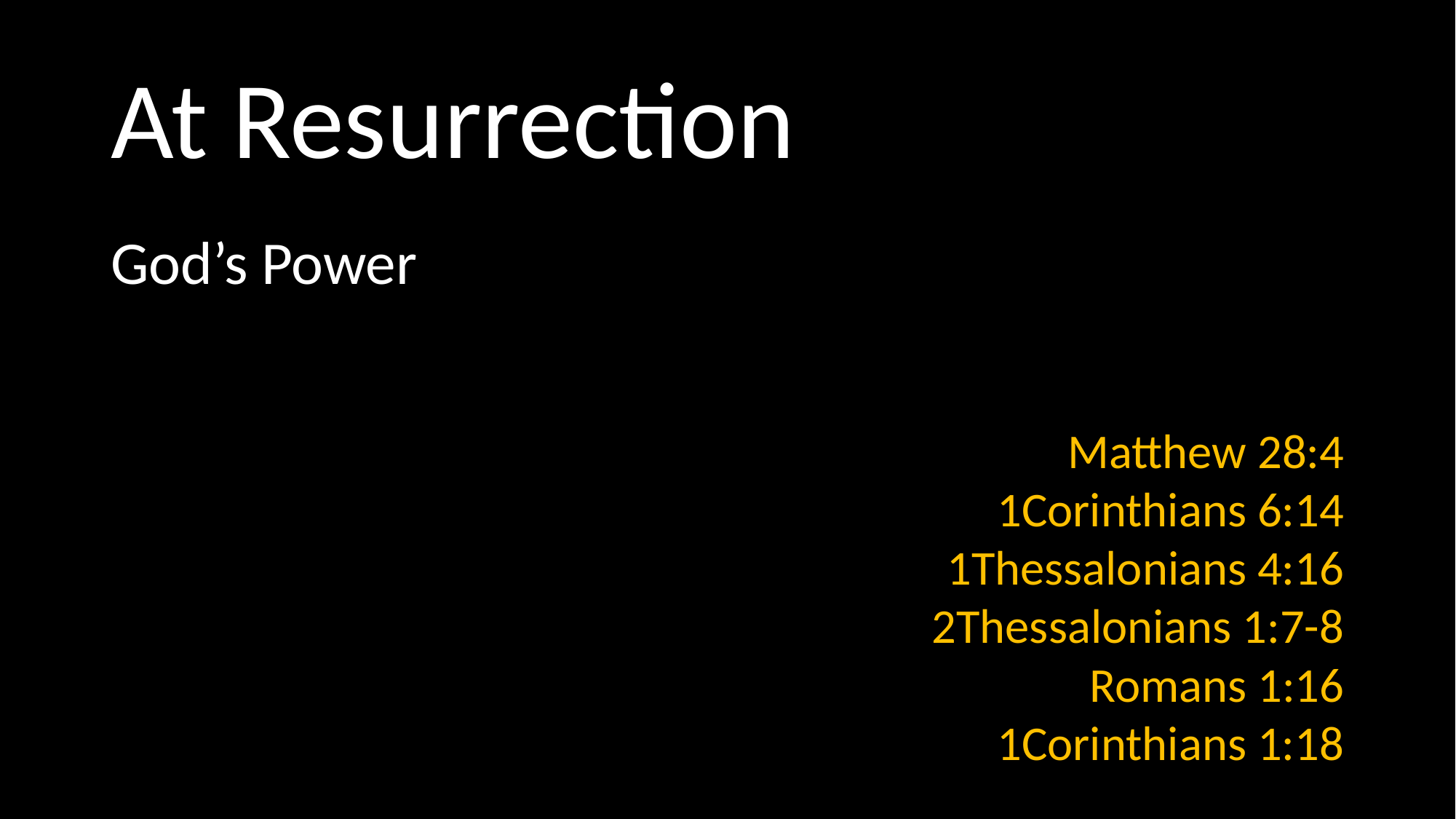

# At Resurrection
God’s Power
 Matthew 28:4
1Corinthians 6:14
1Thessalonians 4:16
2Thessalonians 1:7-8
Romans 1:16
1Corinthians 1:18